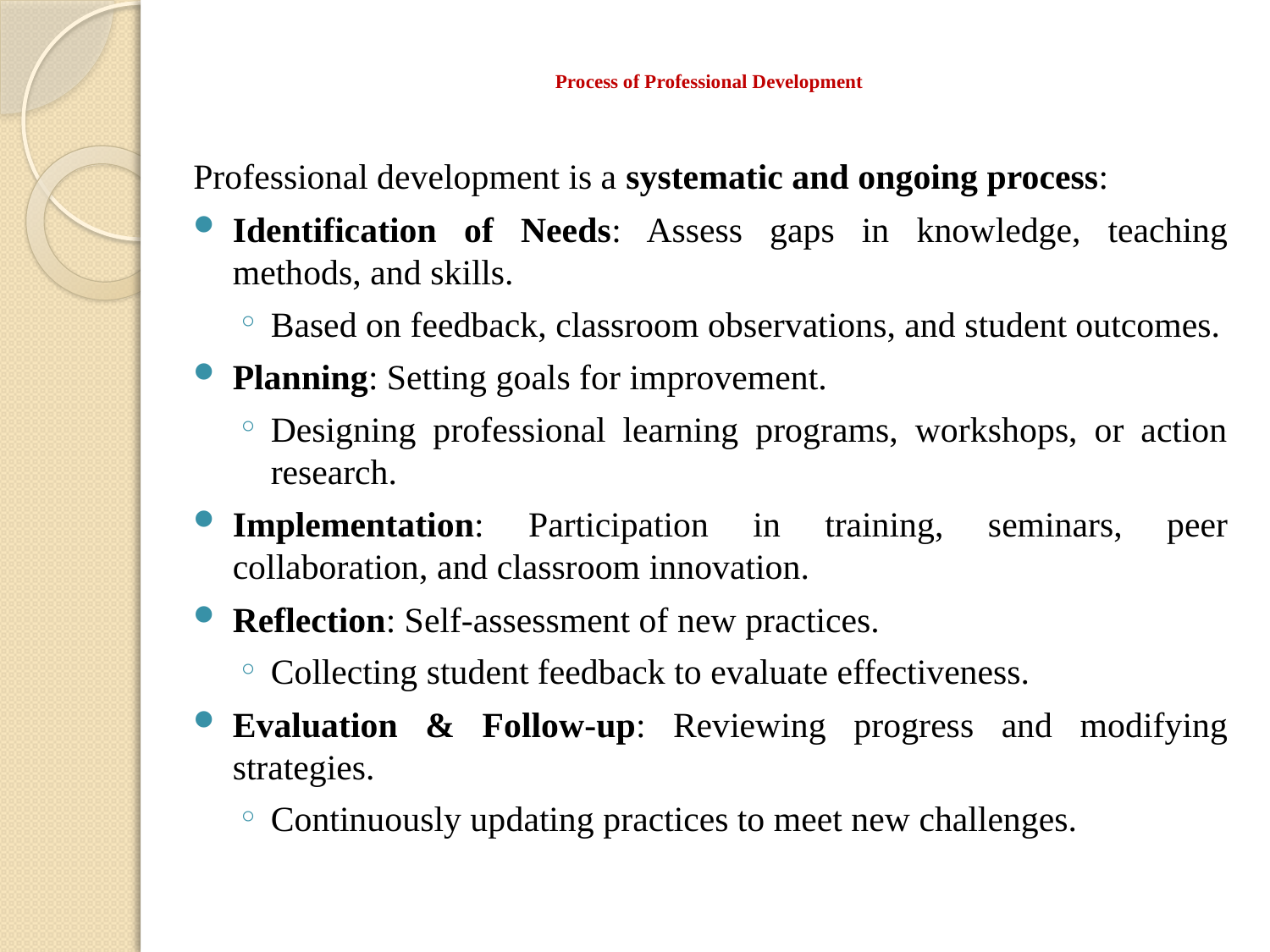

# Process of Professional Development
Professional development is a systematic and ongoing process:
Identification of Needs: Assess gaps in knowledge, teaching methods, and skills.
Based on feedback, classroom observations, and student outcomes.
Planning: Setting goals for improvement.
Designing professional learning programs, workshops, or action research.
Implementation: Participation in training, seminars, peer collaboration, and classroom innovation.
Reflection: Self-assessment of new practices.
Collecting student feedback to evaluate effectiveness.
Evaluation & Follow-up: Reviewing progress and modifying strategies.
Continuously updating practices to meet new challenges.